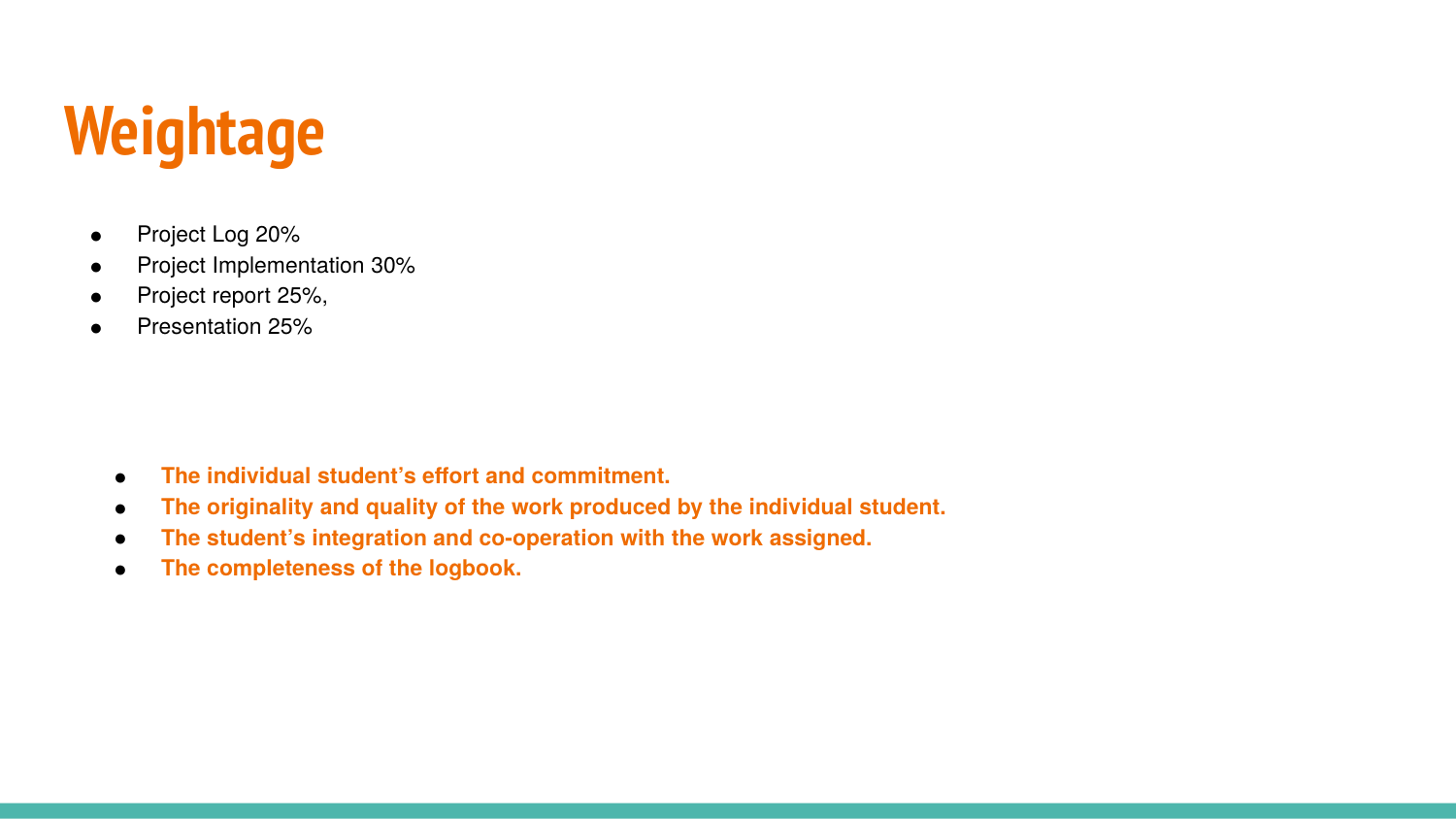

# Weightage
Project Log 20%
Project Implementation 30%
Project report 25%,
Presentation 25%
The individual student’s effort and commitment.
The originality and quality of the work produced by the individual student.
The student’s integration and co-operation with the work assigned.
The completeness of the logbook.